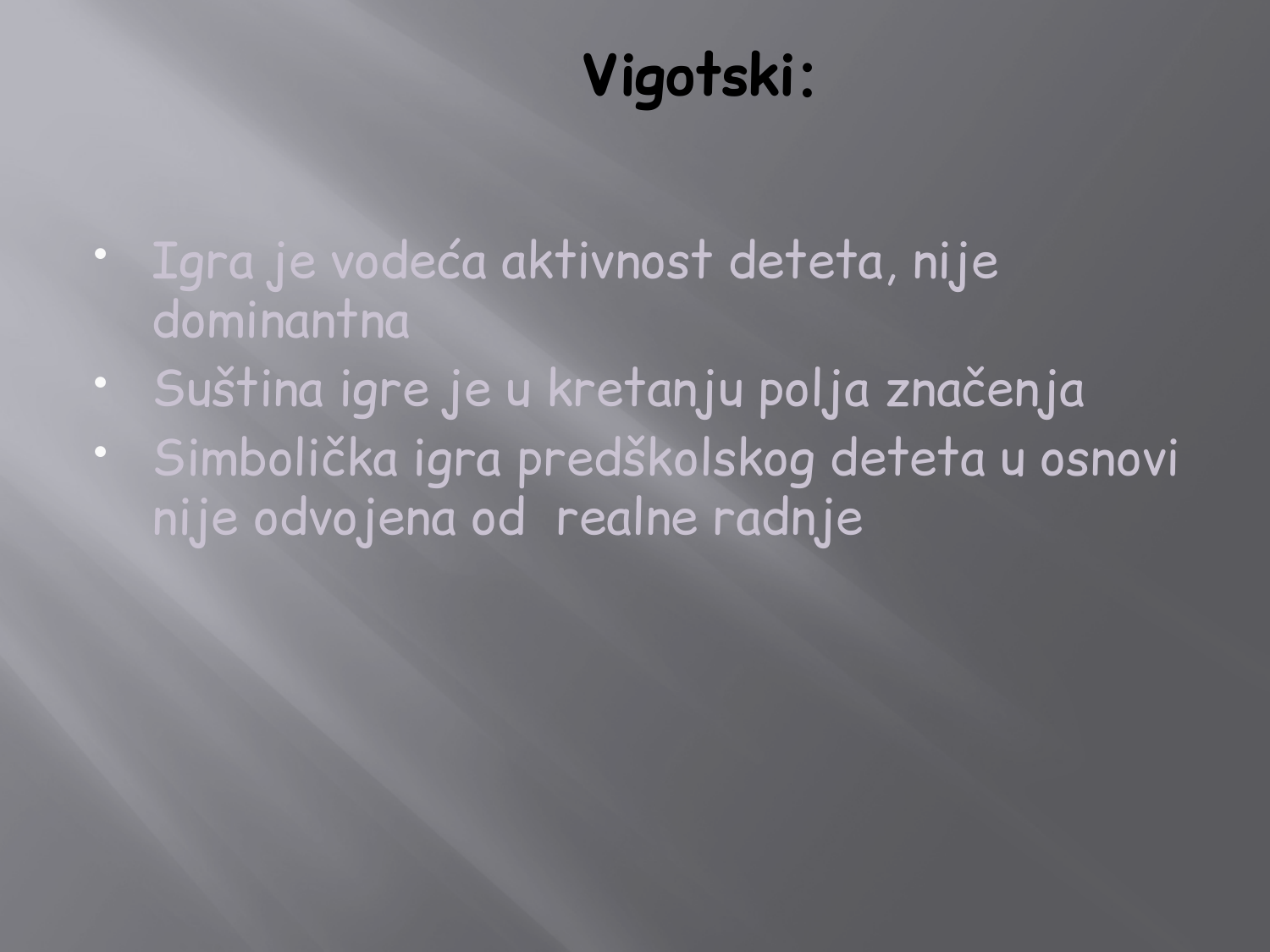

# Vigotski:
Igra je vodeća aktivnost deteta, nije dominantna
Suština igre je u kretanju polja značenja
Simbolička igra predškolskog deteta u osnovi nije odvojena od  realne radnje